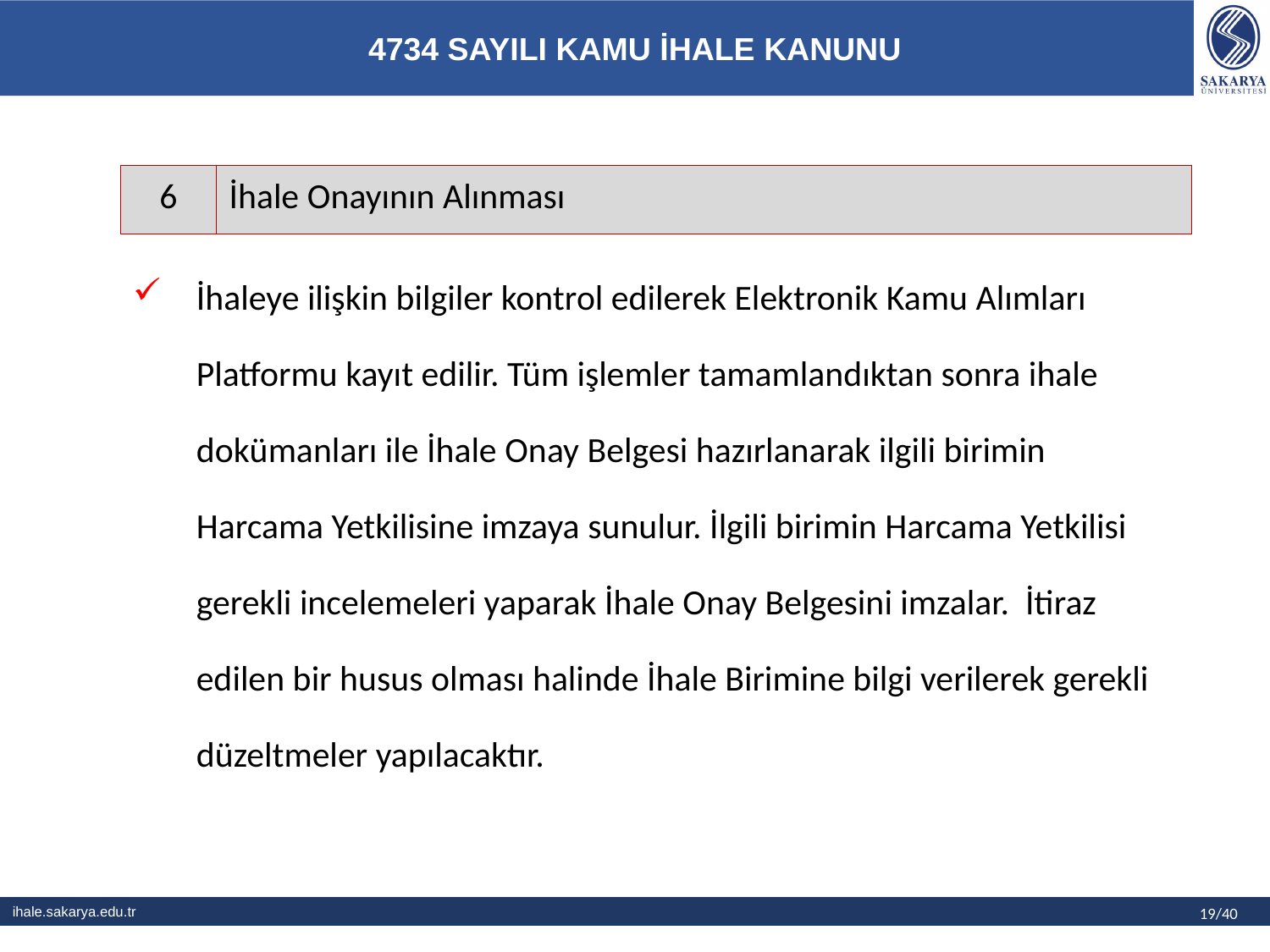

| 6 | İhale Onayının Alınması |
| --- | --- |
# İhaleye ilişkin bilgiler kontrol edilerek Elektronik Kamu Alımları Platformu kayıt edilir. Tüm işlemler tamamlandıktan sonra ihale dokümanları ile İhale Onay Belgesi hazırlanarak ilgili birimin Harcama Yetkilisine imzaya sunulur. İlgili birimin Harcama Yetkilisi gerekli incelemeleri yaparak İhale Onay Belgesini imzalar.  İtiraz edilen bir husus olması halinde İhale Birimine bilgi verilerek gerekli düzeltmeler yapılacaktır.